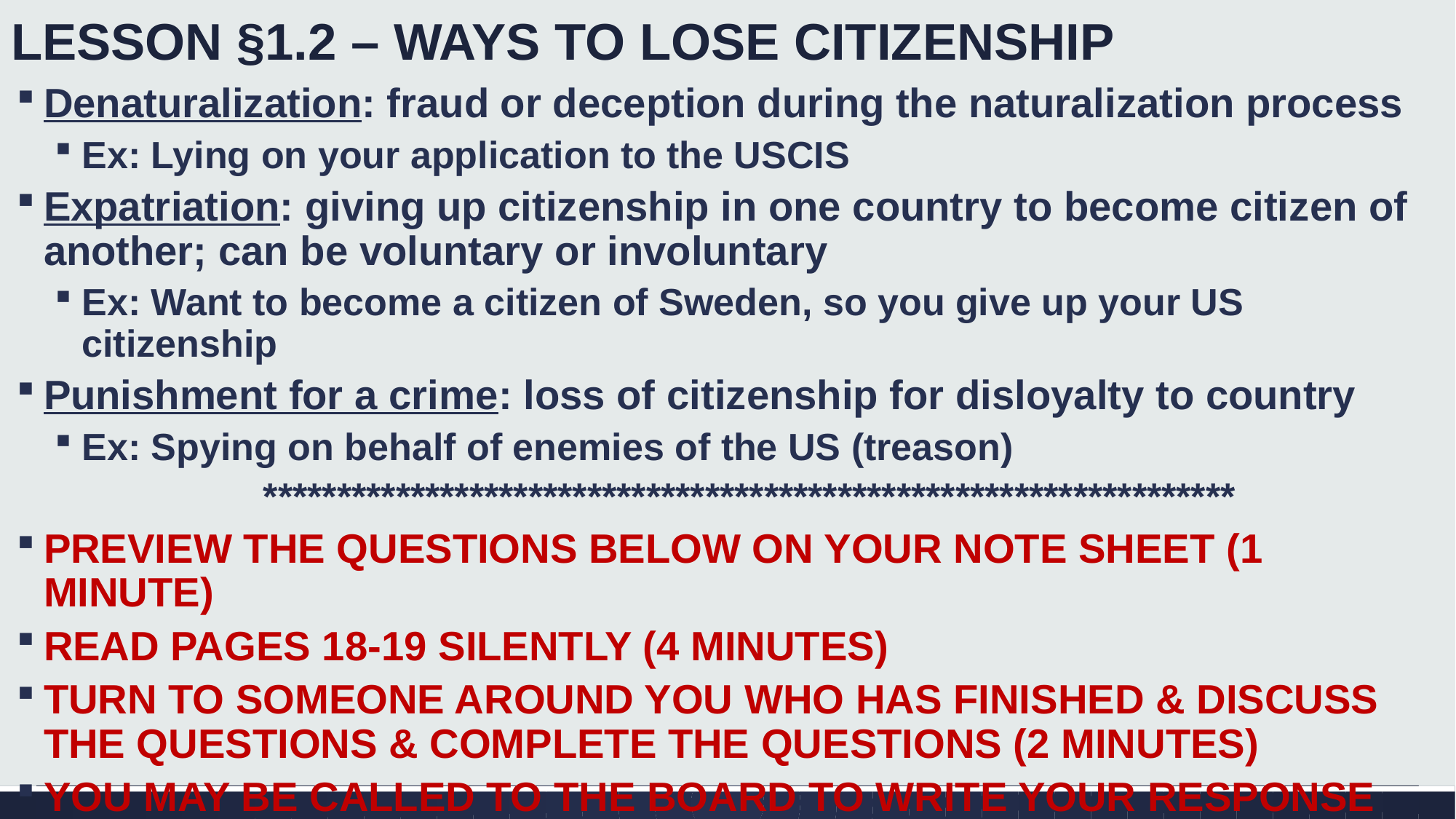

# LESSON §1.2 – WAYS TO LOSE CITIZENSHIP
Denaturalization: fraud or deception during the naturalization process
Ex: Lying on your application to the USCIS
Expatriation: giving up citizenship in one country to become citizen of another; can be voluntary or involuntary
Ex: Want to become a citizen of Sweden, so you give up your US citizenship
Punishment for a crime: loss of citizenship for disloyalty to country
Ex: Spying on behalf of enemies of the US (treason)
******************************************************************
PREVIEW THE QUESTIONS BELOW ON YOUR NOTE SHEET (1 MINUTE)
READ PAGES 18-19 SILENTLY (4 MINUTES)
TURN TO SOMEONE AROUND YOU WHO HAS FINISHED & DISCUSS THE QUESTIONS & COMPLETE THE QUESTIONS (2 MINUTES)
YOU MAY BE CALLED TO THE BOARD TO WRITE YOUR RESPONSE
RAISE YOUR HAND IF YOU HAVE TROUBLE WITH THE QUESTIONS